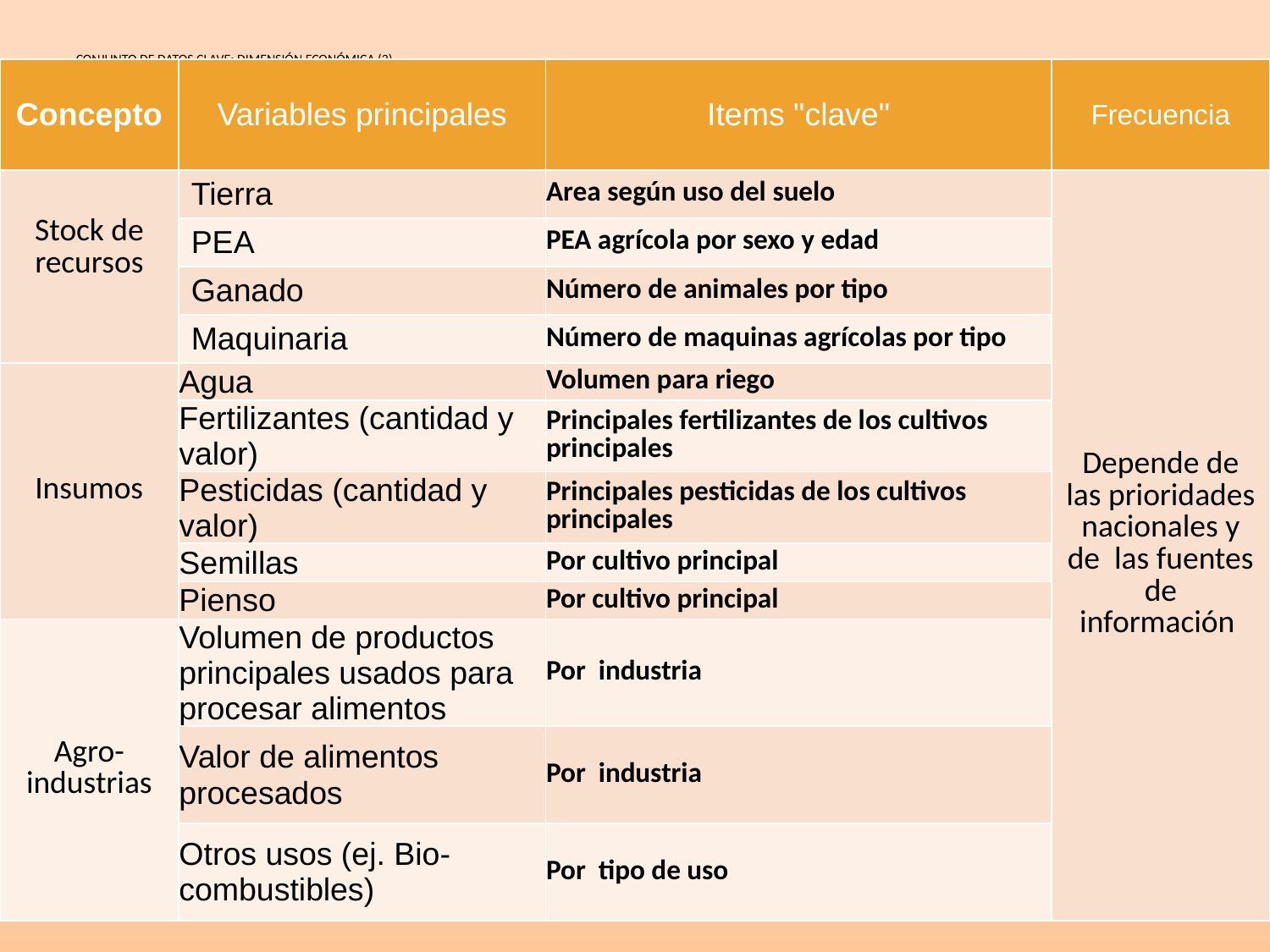

# CONJUNTO DE DATOS CLAVE: DIMENSIÓN ECONÓMICA (2)
| Concepto | Variables principales | Items "clave" | Frecuencia |
| --- | --- | --- | --- |
| Stock de recursos | Tierra | Area según uso del suelo | Depende de las prioridades nacionales y de las fuentes de información |
|  | PEA | PEA agrícola por sexo y edad |  |
|  | Ganado | Número de animales por tipo |  |
|  | Maquinaria | Número de maquinas agrícolas por tipo |  |
| Insumos | Agua | Volumen para riego |  |
|  | Fertilizantes (cantidad y valor) | Principales fertilizantes de los cultivos principales |  |
|  | Pesticidas (cantidad y valor) | Principales pesticidas de los cultivos principales |  |
|  | Semillas | Por cultivo principal |  |
|  | Pienso | Por cultivo principal |  |
| Agro-industrias | Volumen de productos principales usados para procesar alimentos | Por industria |  |
|  | Valor de alimentos procesados | Por industria |  |
|  | Otros usos (ej. Bio-combustibles) | Por tipo de uso |  |